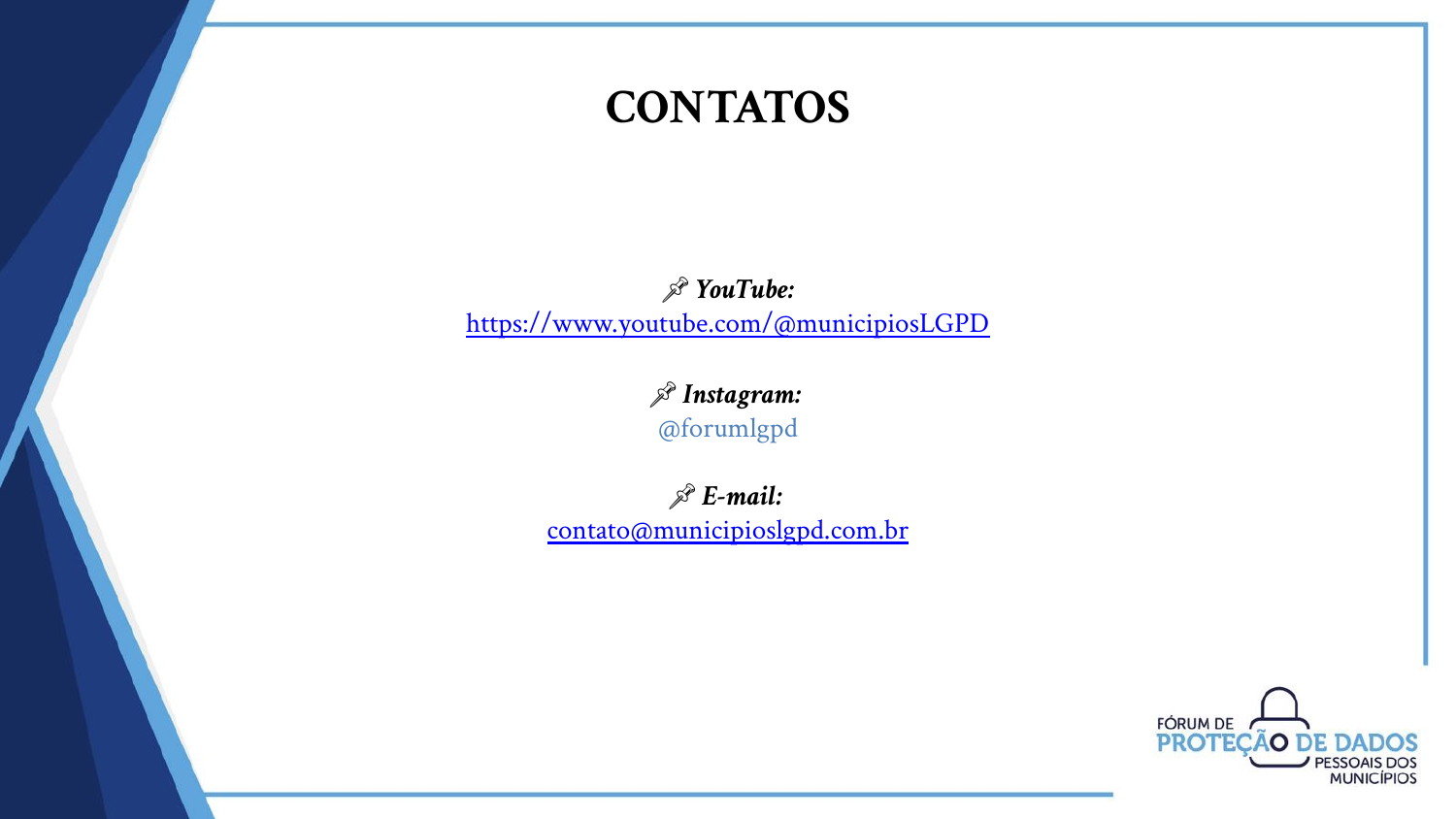

CONTATOS

📌 YouTube:
https://www.youtube.com/@municipiosLGPD

📌 Instagram:
@forumlgpd

📌 E-mail:
contato@municipioslgpd.com.br